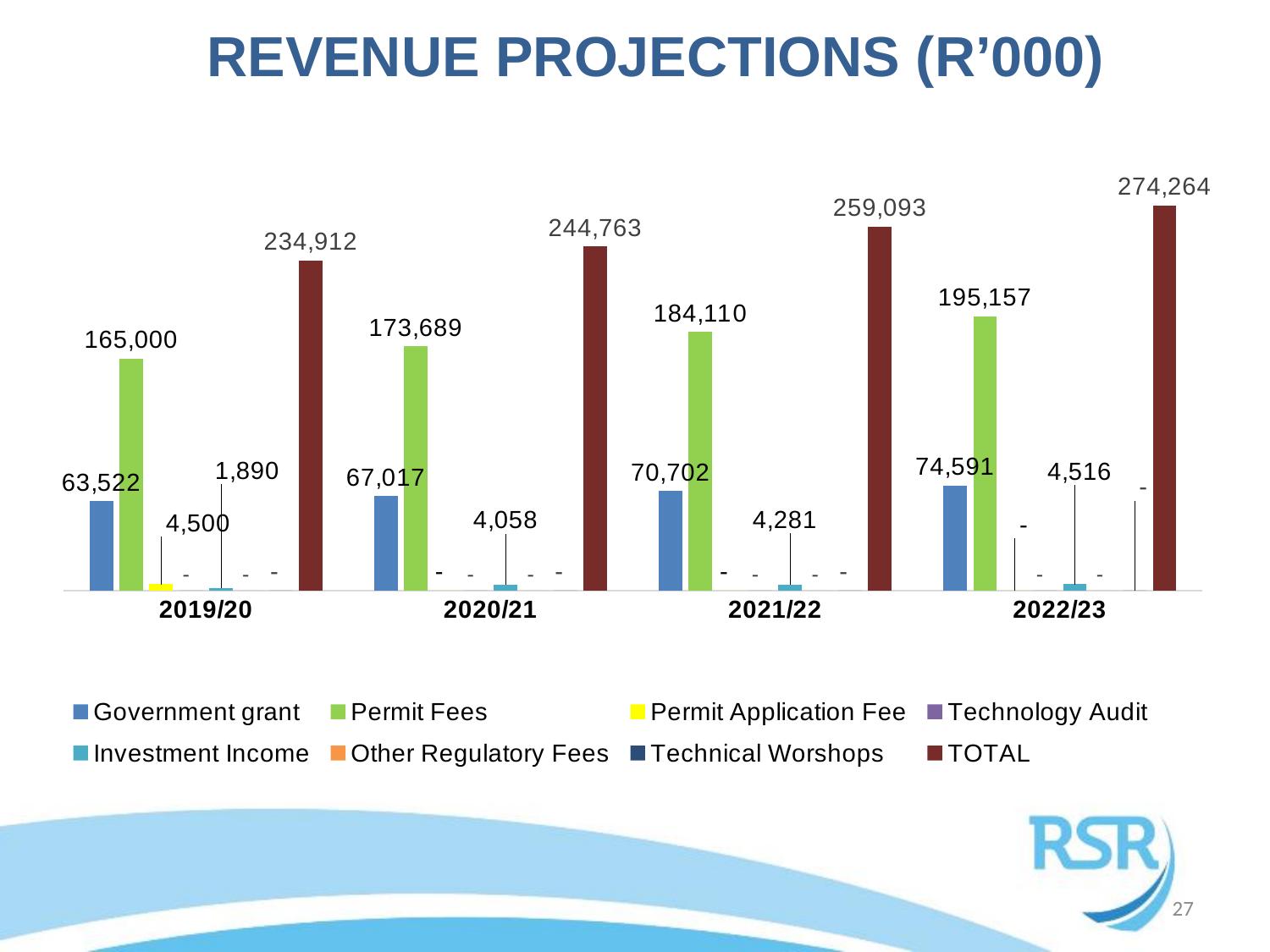

# REVENUE PROJECTIONS (R’000)

### Chart

| Category | Government grant | Permit Fees | Permit Application Fee | Technology Audit | Investment Income | Other Regulatory Fees | Technical Worshops | TOTAL |
|---|---|---|---|---|---|---|---|---|
| 2019/20 | 63522.0 | 165000.0 | 4500.0 | 0.0 | 1889.888 | 0.0 | 0.0 | 234911.88799999998 |
| 2020/21 | 67017.0 | 173688.726 | 0.0 | 0.0 | 4057.736 | 0.0 | 0.0 | 244763.462 |
| 2021/22 | 70702.0 | 184110.05 | 0.0 | 0.0 | 4280.911 | 0.0 | 0.0 | 259092.96099999998 |
| 2022/23 | 74590.61 | 195156.653 | 0.0 | 0.0 | 4516.361000000001 | 0.0 | 0.0 | 274263.624 |
27